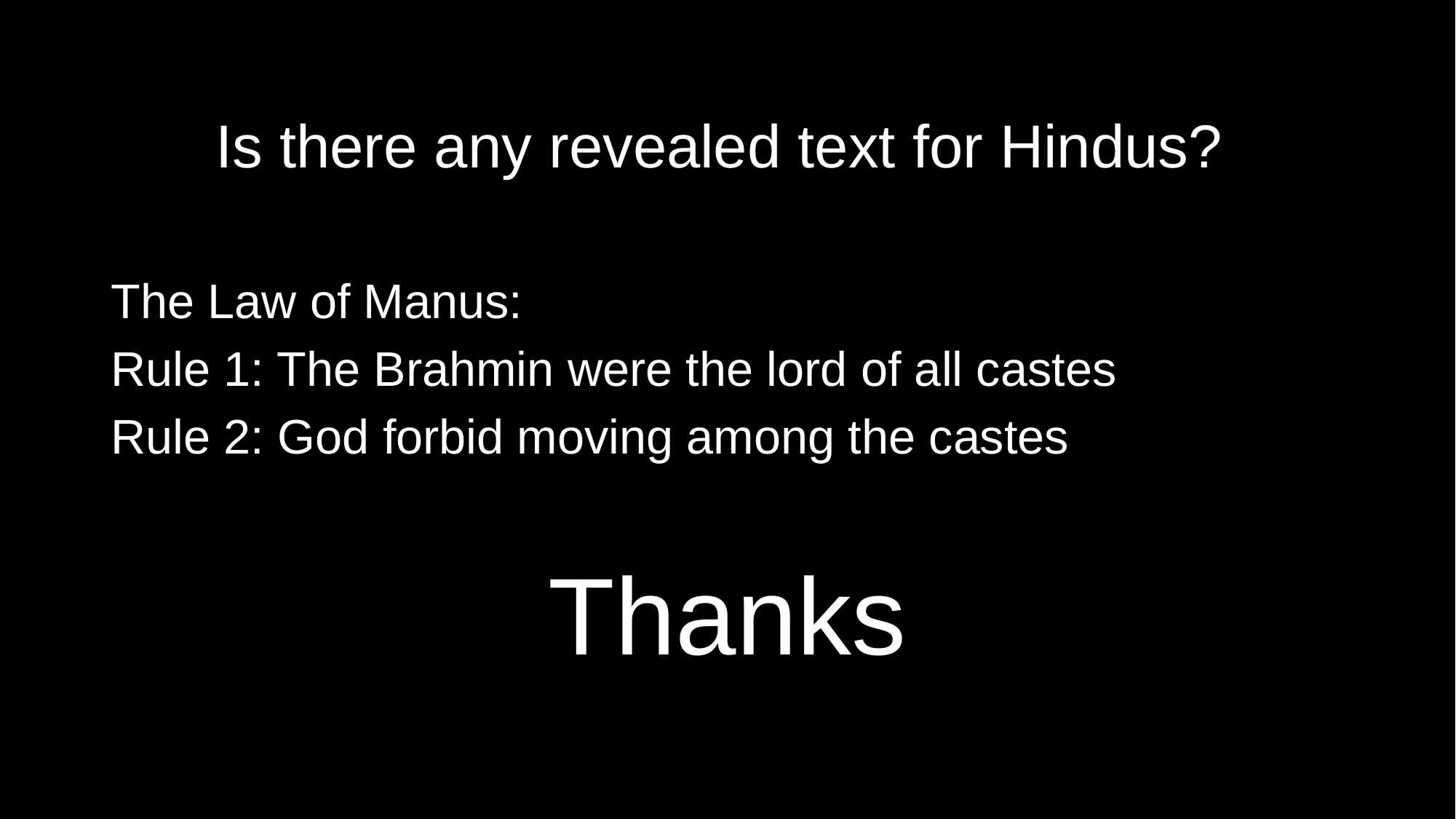

Is there any revealed text for Hindus?

The Law of Manus:
Rule 1: The Brahmin were the lord of all castes
Rule 2: God forbid moving among the castes

Thanks